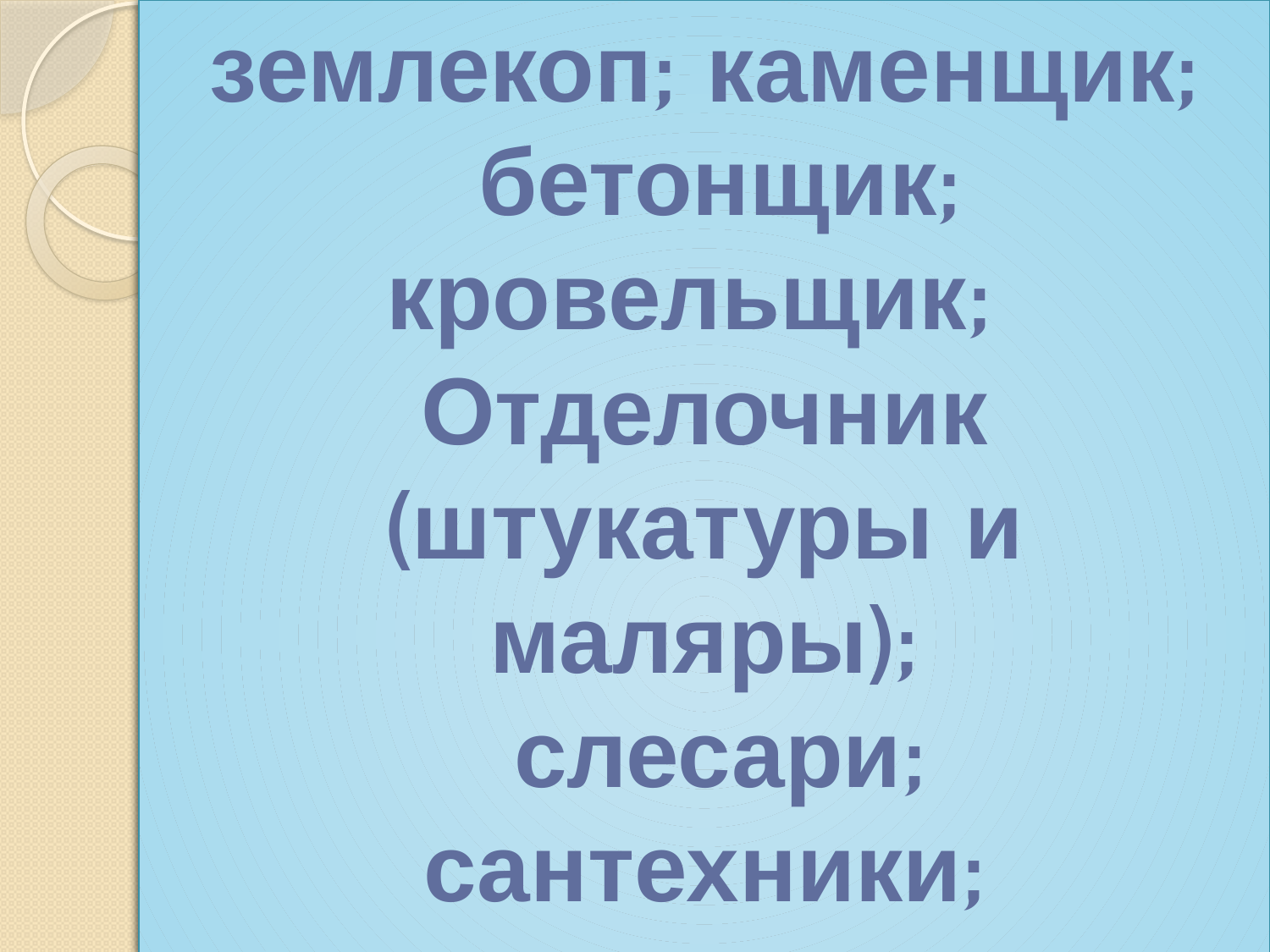

землекоп; каменщик;
 бетонщик; кровельщик;
Отделочник
 (штукатуры и  маляры);
 слесари;
 сантехники;  плотники;
электрики; столяры;
 монтажники.